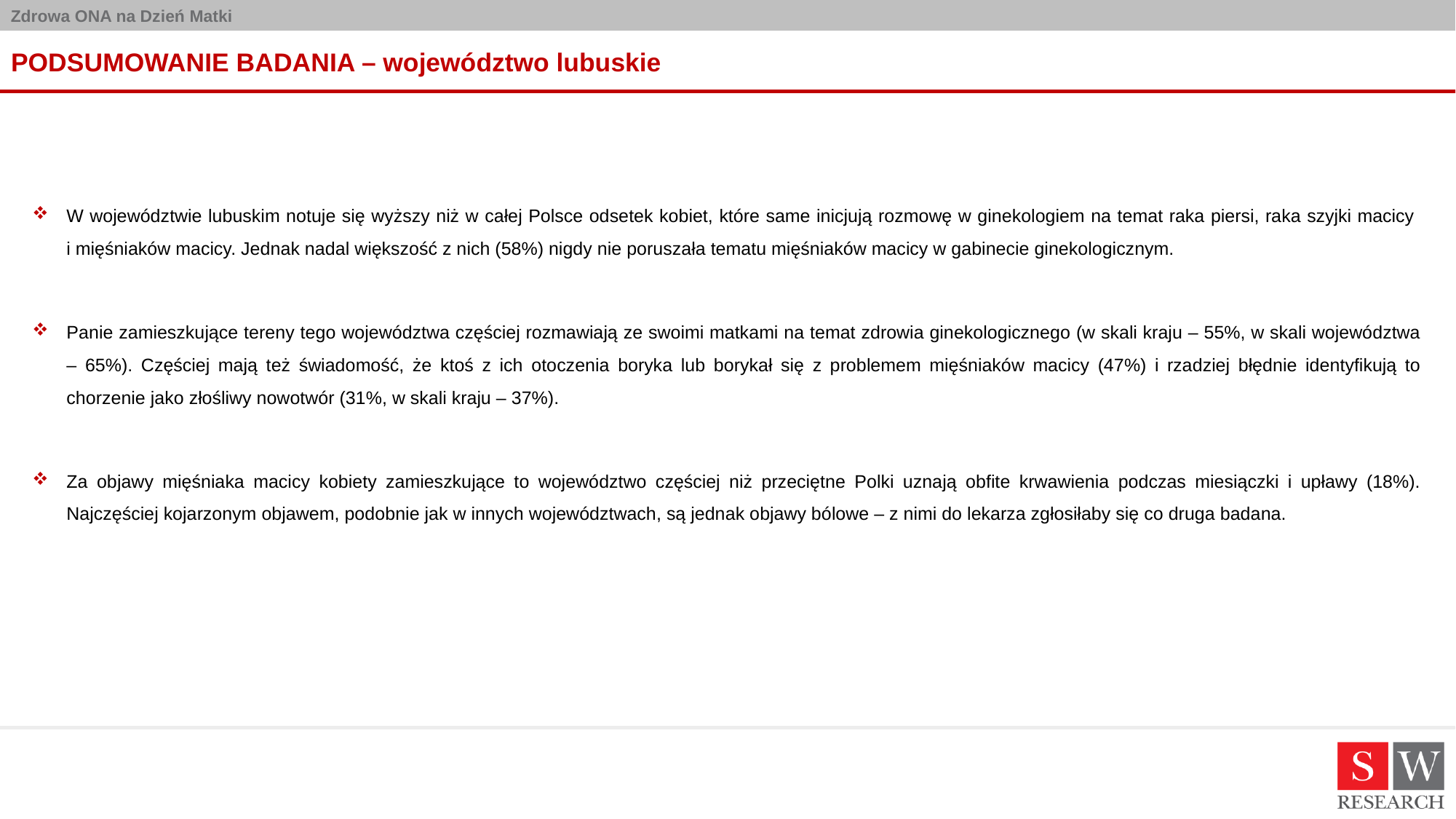

# PODSUMOWANIE BADANIA – województwo lubuskie
W województwie lubuskim notuje się wyższy niż w całej Polsce odsetek kobiet, które same inicjują rozmowę w ginekologiem na temat raka piersi, raka szyjki macicy
i mięśniaków macicy. Jednak nadal większość z nich (58%) nigdy nie poruszała tematu mięśniaków macicy w gabinecie ginekologicznym.

Panie zamieszkujące tereny tego województwa częściej rozmawiają ze swoimi matkami na temat zdrowia ginekologicznego (w skali kraju – 55%, w skali województwa – 65%). Częściej mają też świadomość, że ktoś z ich otoczenia boryka lub borykał się z problemem mięśniaków macicy (47%) i rzadziej błędnie identyfikują to chorzenie jako złośliwy nowotwór (31%, w skali kraju – 37%).

Za objawy mięśniaka macicy kobiety zamieszkujące to województwo częściej niż przeciętne Polki uznają obfite krwawienia podczas miesiączki i upławy (18%). Najczęściej kojarzonym objawem, podobnie jak w innych województwach, są jednak objawy bólowe – z nimi do lekarza zgłosiłaby się co druga badana.